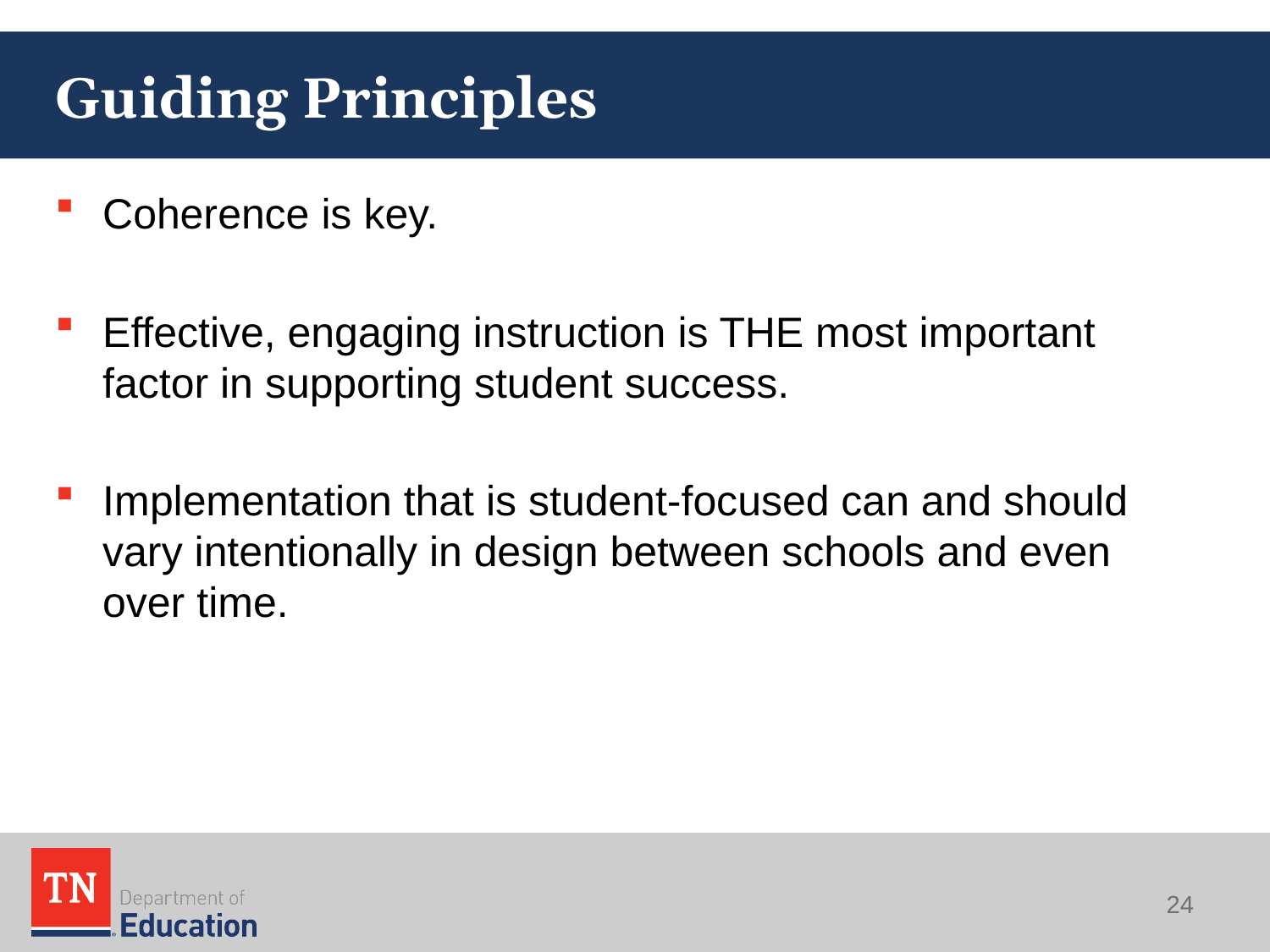

# Guiding Principles
Coherence is key.

Effective, engaging instruction is THE most important factor in supporting student success.

Implementation that is student-focused can and should vary intentionally in design between schools and even over time.
24